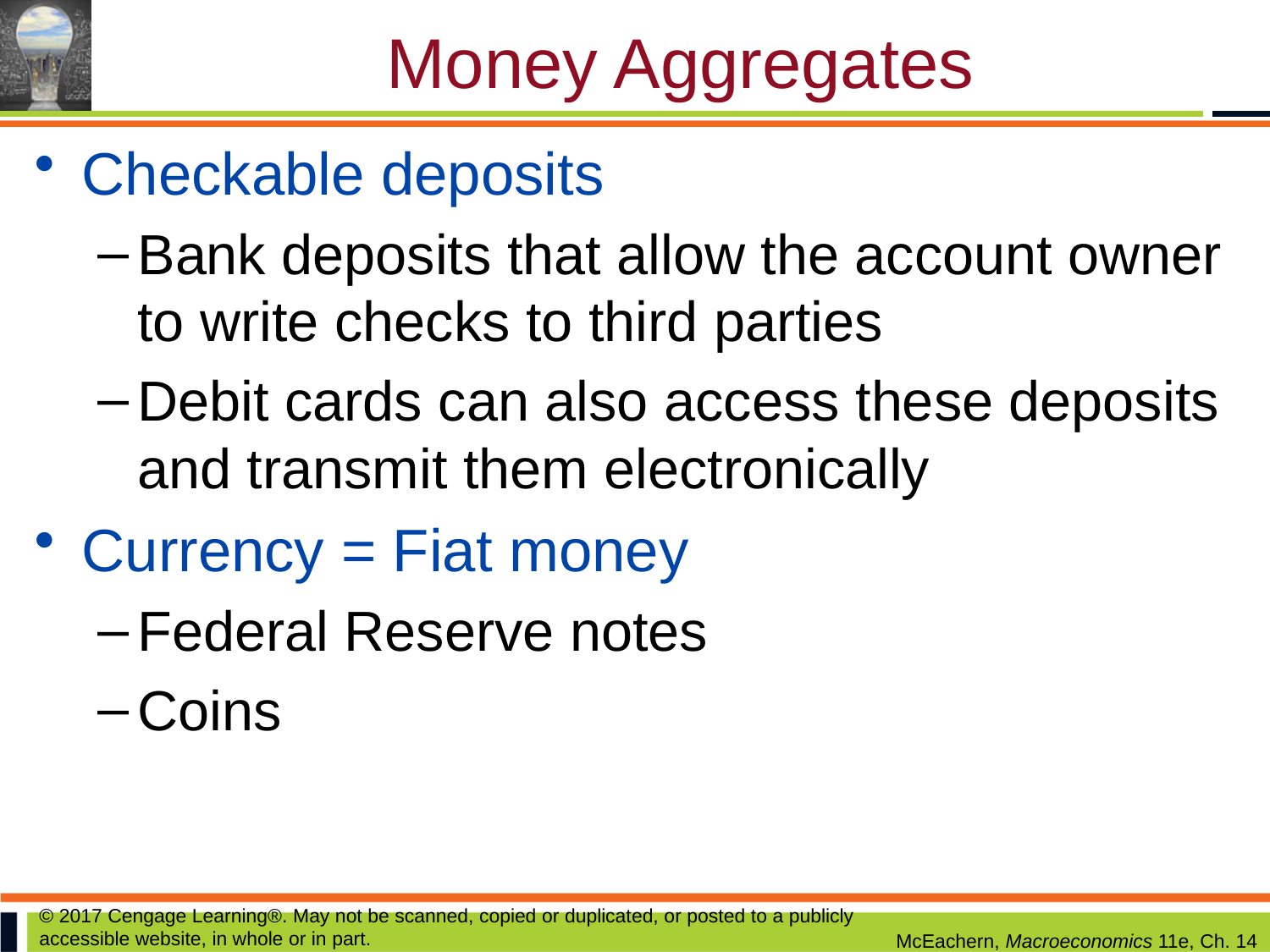

# Money Aggregates
Checkable deposits
Bank deposits that allow the account owner to write checks to third parties
Debit cards can also access these deposits and transmit them electronically
Currency = Fiat money
Federal Reserve notes
Coins
© 2017 Cengage Learning®. May not be scanned, copied or duplicated, or posted to a publicly accessible website, in whole or in part.